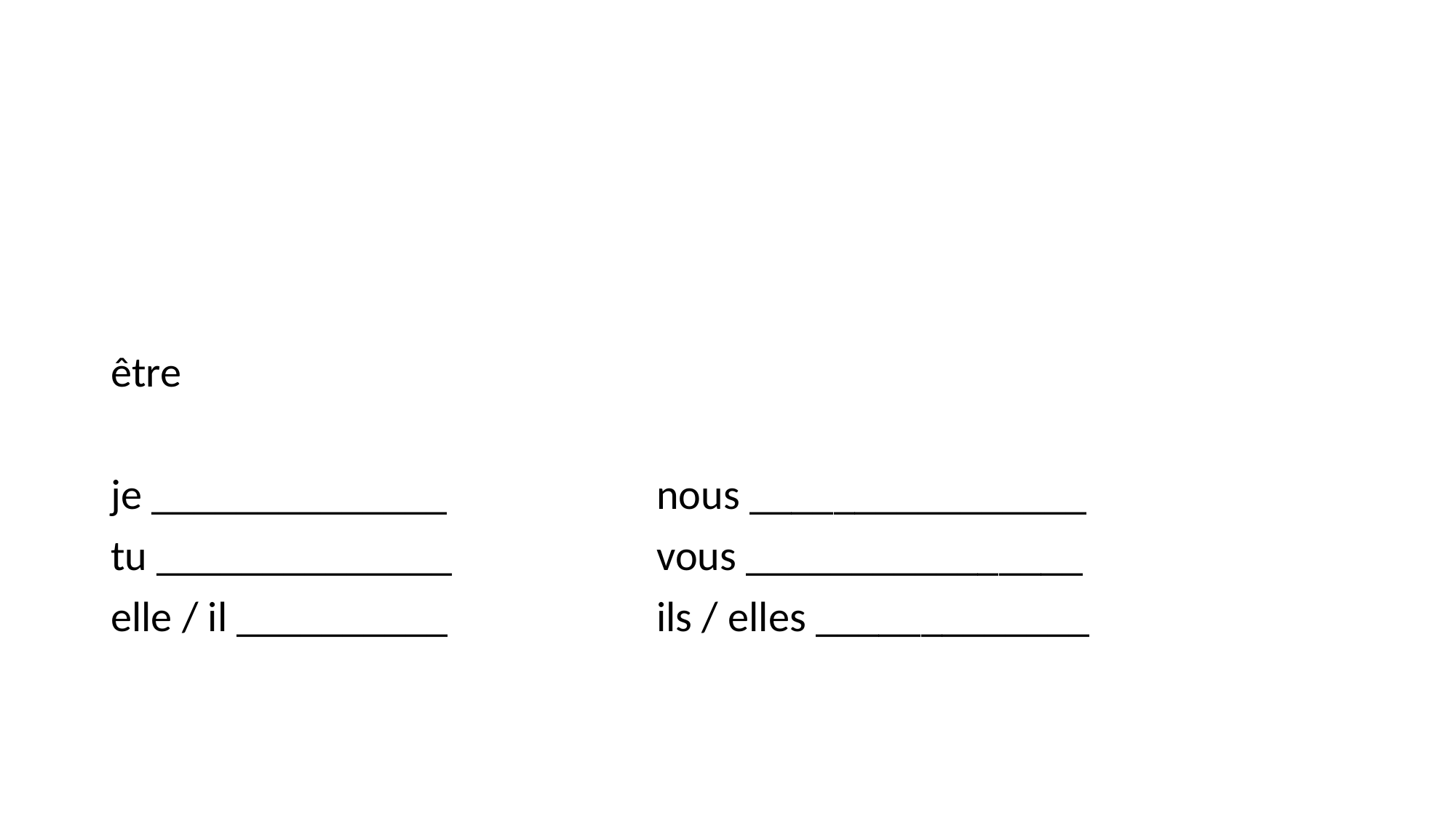

#

être

je ______________		nous ________________
tu ______________		vous ________________
elle / il __________		ils / elles _____________